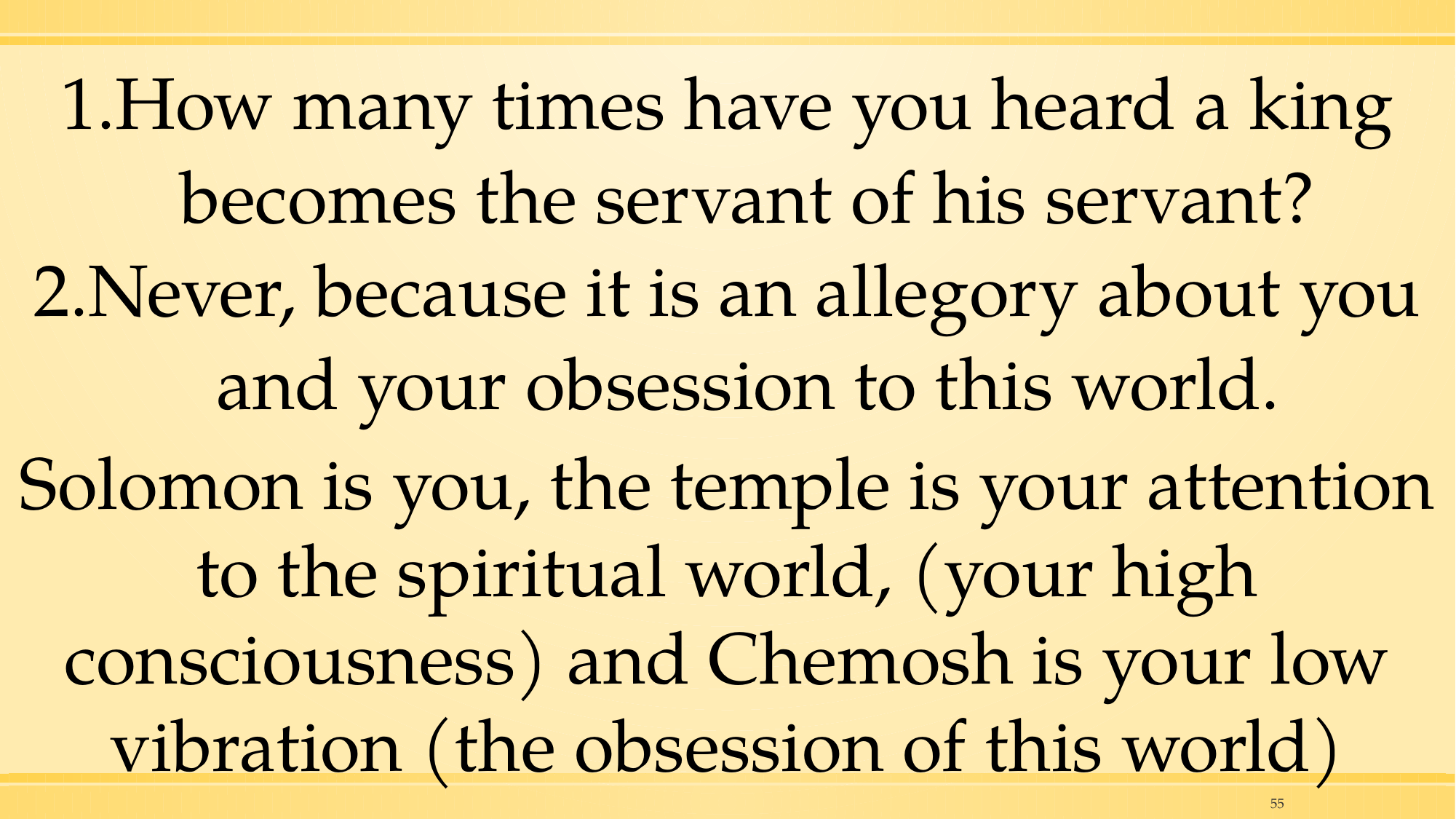

How many times have you heard a king becomes the servant of his servant?
Never, because it is an allegory about you and your obsession to this world.
Solomon is you, the temple is your attention to the spiritual world, (your high consciousness) and Chemosh is your low vibration (the obsession of this world)
55